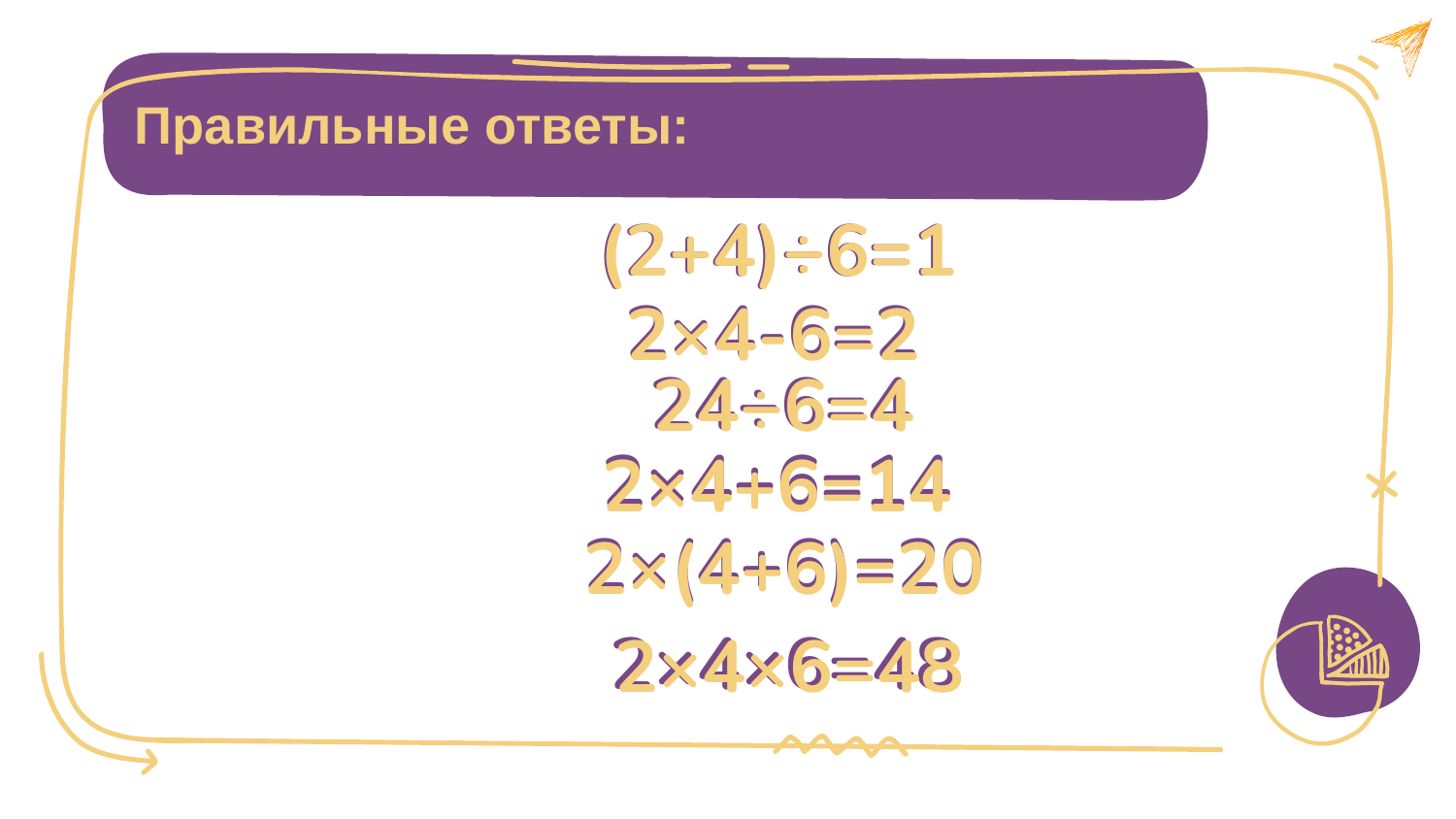

Правильные ответы:
(2+4)÷6=1
(2+4)÷6=1
2×4-6=2
2×4-6=2
24÷6=4
24÷6=4
2×4+6=14
2×4+6=14
2×(4+6)=20
2×(4+6)=20
2×4×6=48
2×4×6=48

26